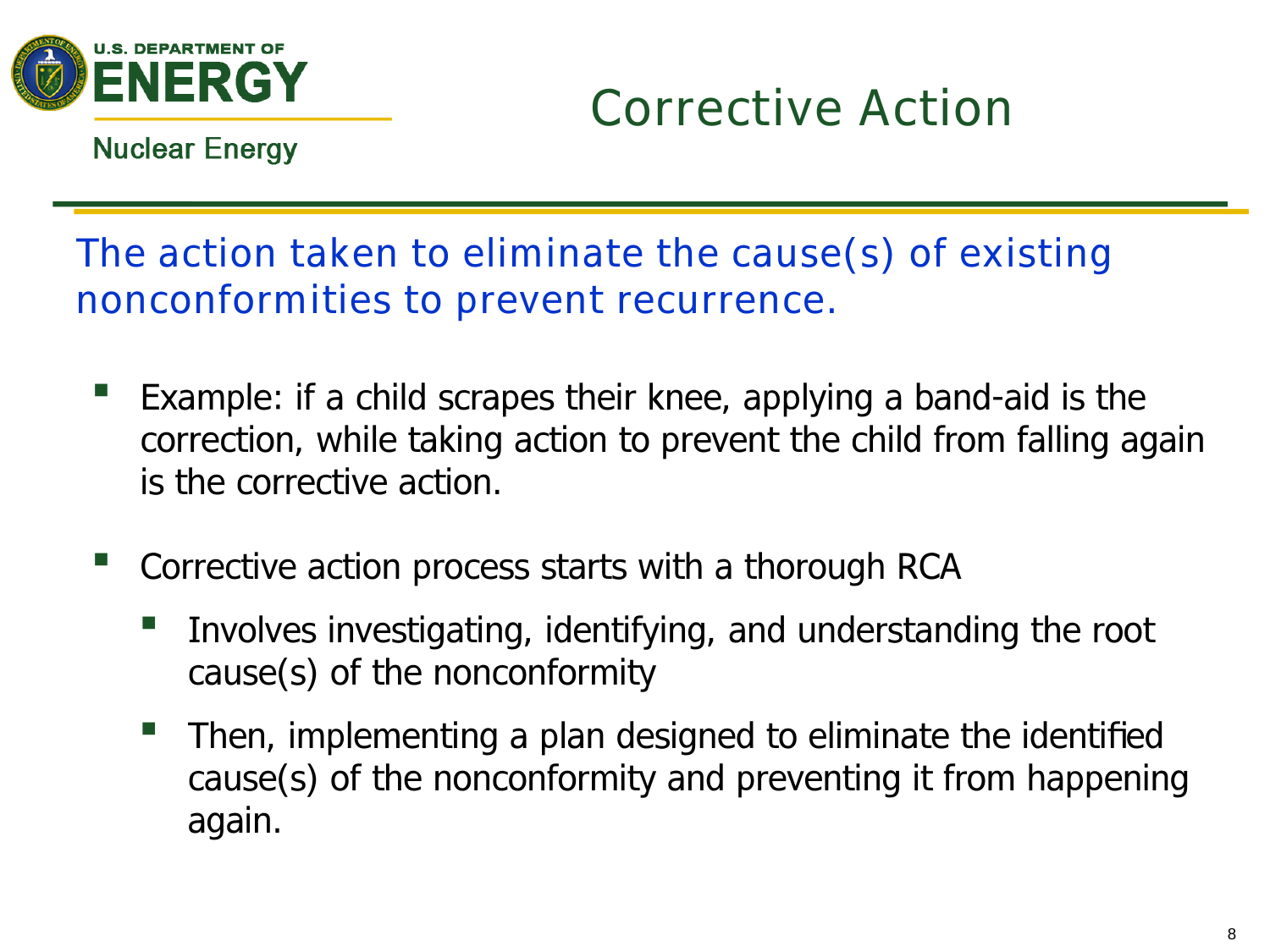

# Corrective Action
The action taken to eliminate the cause(s) of existing nonconformities to prevent recurrence.
Example: if a child scrapes their knee, applying a band-aid is the correction, while taking action to prevent the child from falling again is the corrective action.
Corrective action process starts with a thorough RCA
Involves investigating, identifying, and understanding the root cause(s) of the nonconformity
Then, implementing a plan designed to eliminate the identified cause(s) of the nonconformity and preventing it from happening again.